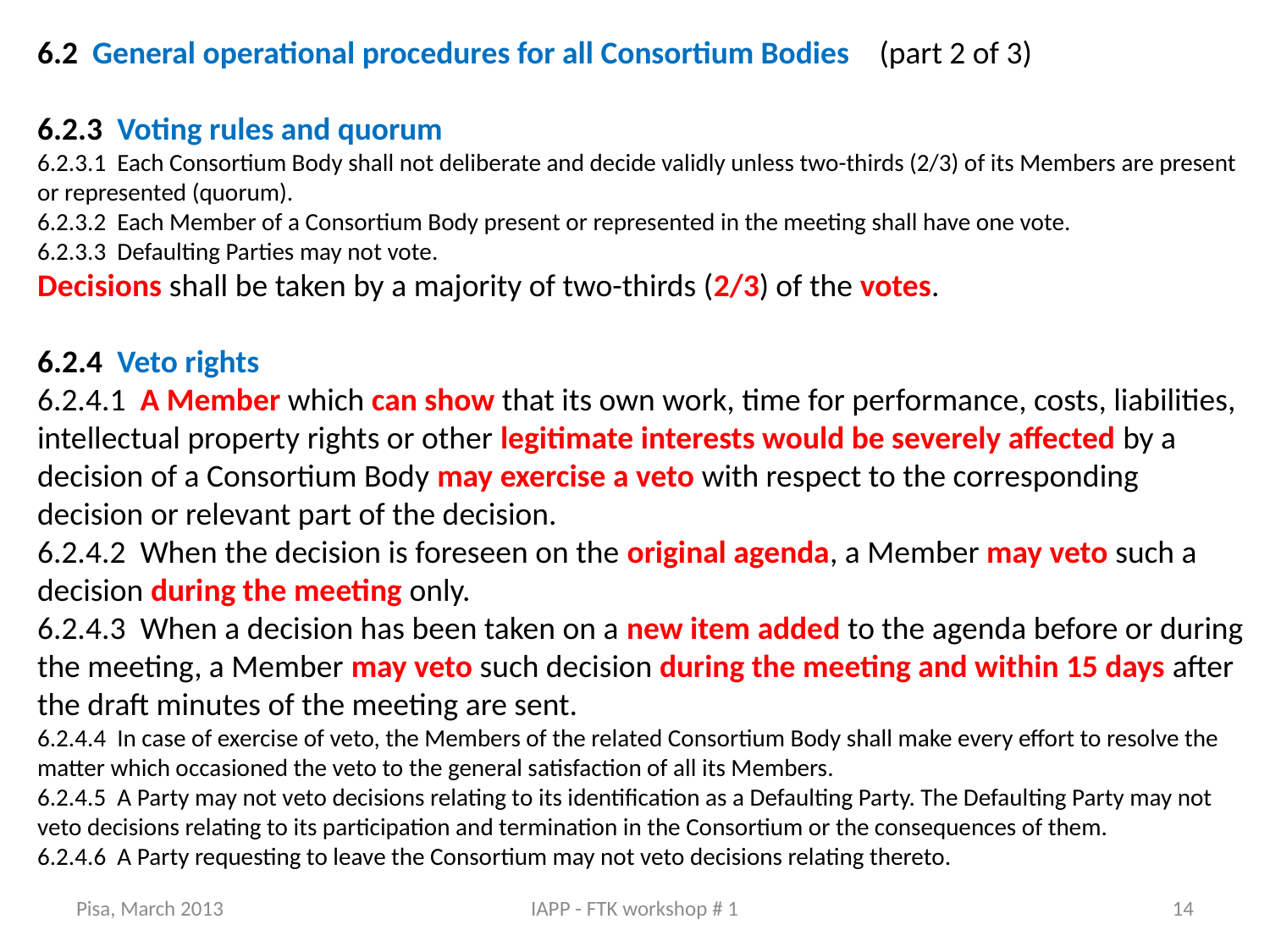

6.2  General operational procedures for all Consortium Bodies    (part 2 of 3)

6.2.3  Voting rules and quorum
6.2.3.1  Each Consortium Body shall not deliberate and decide validly unless two-thirds (2/3) of its Members are present or represented (quorum).
6.2.3.2  Each Member of a Consortium Body present or represented in the meeting shall have one vote.
6.2.3.3  Defaulting Parties may not vote.
Decisions shall be taken by a majority of two-thirds (2/3) of the votes.

6.2.4  Veto rights
6.2.4.1  A Member which can show that its own work, time for performance, costs, liabilities, intellectual property rights or other legitimate interests would be severely affected by a decision of a Consortium Body may exercise a veto with respect to the corresponding decision or relevant part of the decision.
6.2.4.2  When the decision is foreseen on the original agenda, a Member may veto such a decision during the meeting only.
6.2.4.3  When a decision has been taken on a new item added to the agenda before or during the meeting, a Member may veto such decision during the meeting and within 15 days after the draft minutes of the meeting are sent.
6.2.4.4  In case of exercise of veto, the Members of the related Consortium Body shall make every effort to resolve the matter which occasioned the veto to the general satisfaction of all its Members.
6.2.4.5  A Party may not veto decisions relating to its identification as a Defaulting Party. The Defaulting Party may not veto decisions relating to its participation and termination in the Consortium or the consequences of them.
6.2.4.6  A Party requesting to leave the Consortium may not veto decisions relating thereto.
Pisa, March 2013
IAPP - FTK workshop # 1
14